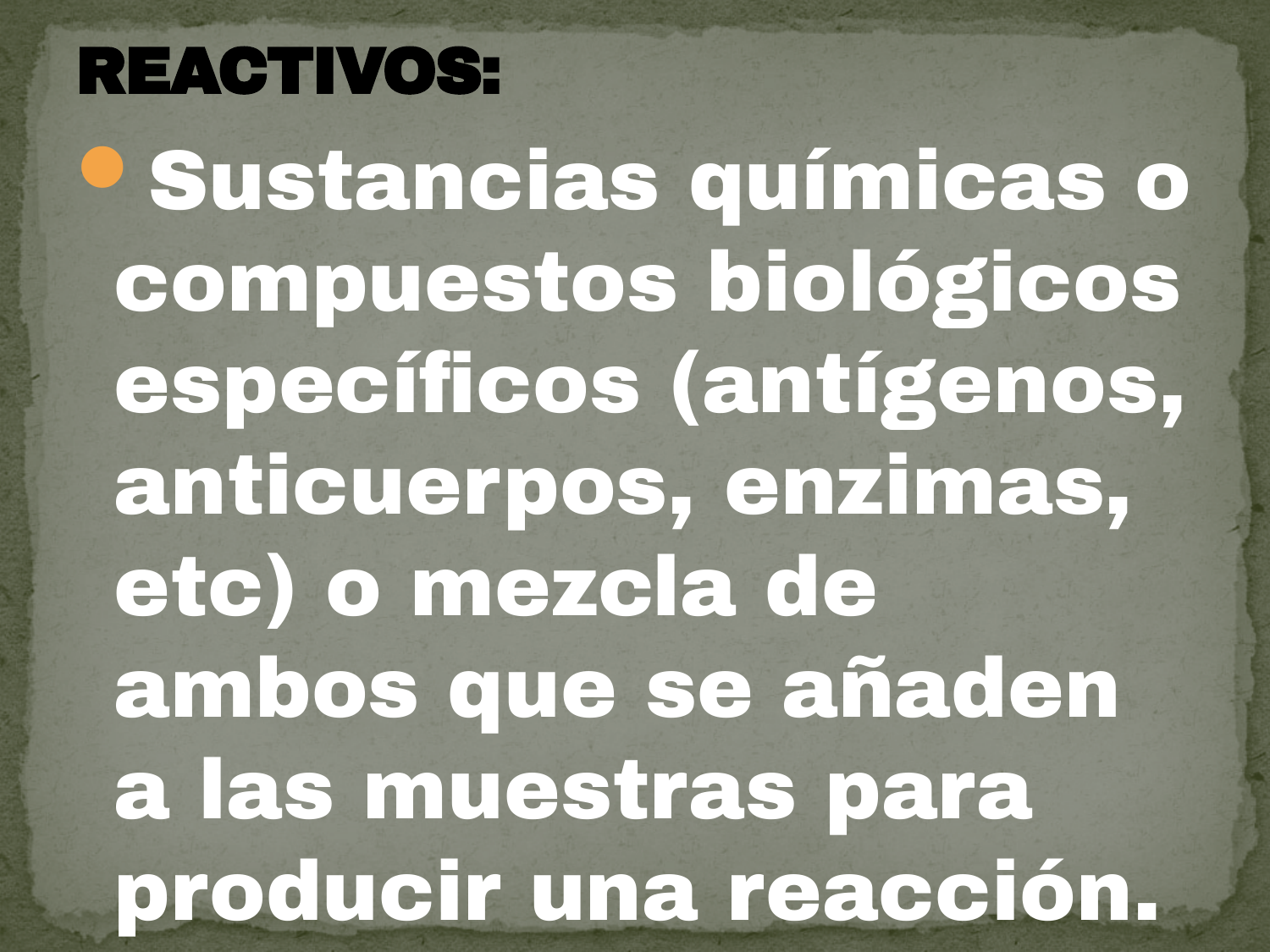

# REACTIVOS:
Sustancias químicas o compuestos biológicos específicos (antígenos, anticuerpos, enzimas, etc) o mezcla de ambos que se añaden a las muestras para producir una reacción.